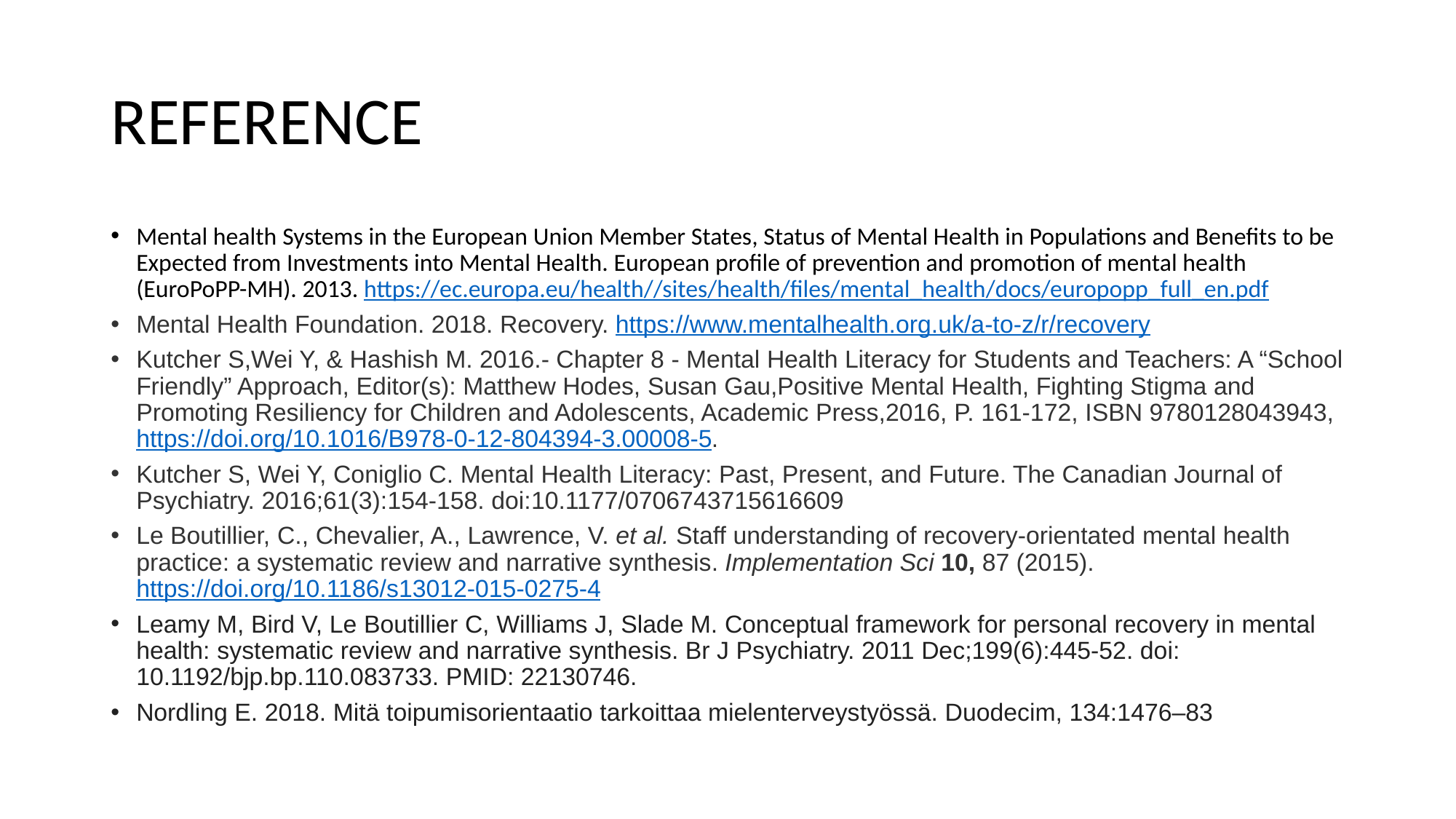

# REFERENCE
Mental health Systems in the European Union Member States, Status of Mental Health in Populations and Benefits to be Expected from Investments into Mental Health. European profile of prevention and promotion of mental health (EuroPoPP-MH). 2013. https://ec.europa.eu/health//sites/health/files/mental_health/docs/europopp_full_en.pdf
Mental Health Foundation. 2018. Recovery. https://www.mentalhealth.org.uk/a-to-z/r/recovery
Kutcher S,Wei Y, & Hashish M. 2016.- Chapter 8 - Mental Health Literacy for Students and Teachers: A “School Friendly” Approach, Editor(s): Matthew Hodes, Susan Gau,Positive Mental Health, Fighting Stigma and Promoting Resiliency for Children and Adolescents, Academic Press,2016, P. 161-172, ISBN 9780128043943, https://doi.org/10.1016/B978-0-12-804394-3.00008-5.
Kutcher S, Wei Y, Coniglio C. Mental Health Literacy: Past, Present, and Future. The Canadian Journal of Psychiatry. 2016;61(3):154-158. doi:10.1177/0706743715616609
Le Boutillier, C., Chevalier, A., Lawrence, V. et al. Staff understanding of recovery-orientated mental health practice: a systematic review and narrative synthesis. Implementation Sci 10, 87 (2015). https://doi.org/10.1186/s13012-015-0275-4
Leamy M, Bird V, Le Boutillier C, Williams J, Slade M. Conceptual framework for personal recovery in mental health: systematic review and narrative synthesis. Br J Psychiatry. 2011 Dec;199(6):445-52. doi: 10.1192/bjp.bp.110.083733. PMID: 22130746.
Nordling E. 2018. Mitä toipumisorientaatio tarkoittaa mielenterveystyössä. Duodecim, 134:1476–83